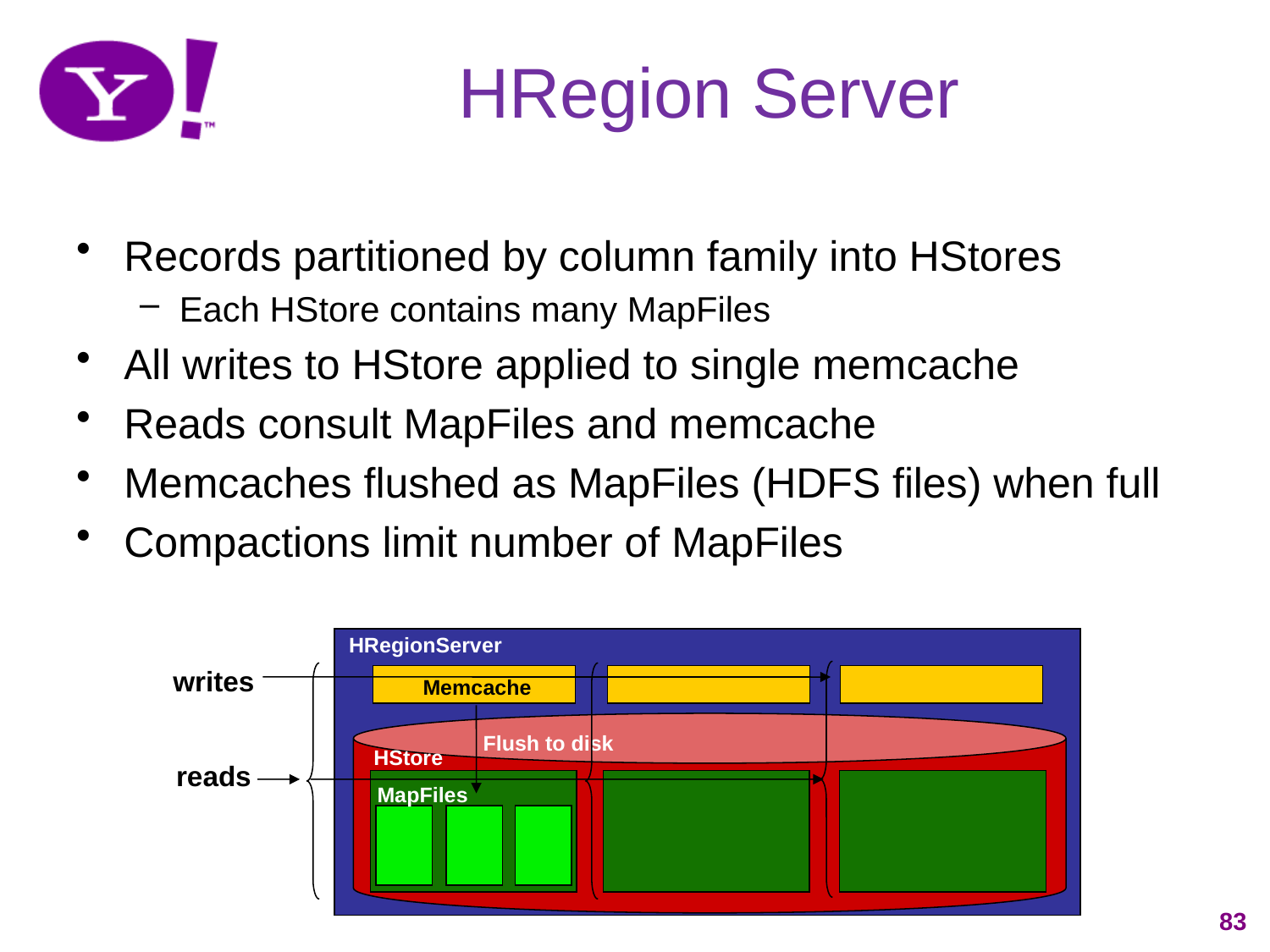

# HRegion Server
Records partitioned by column family into HStores
Each HStore contains many MapFiles
All writes to HStore applied to single memcache
Reads consult MapFiles and memcache
Memcaches flushed as MapFiles (HDFS files) when full
Compactions limit number of MapFiles

HRegionServer

writes

Memcache

Flush to disk
HStore
reads

MapFiles